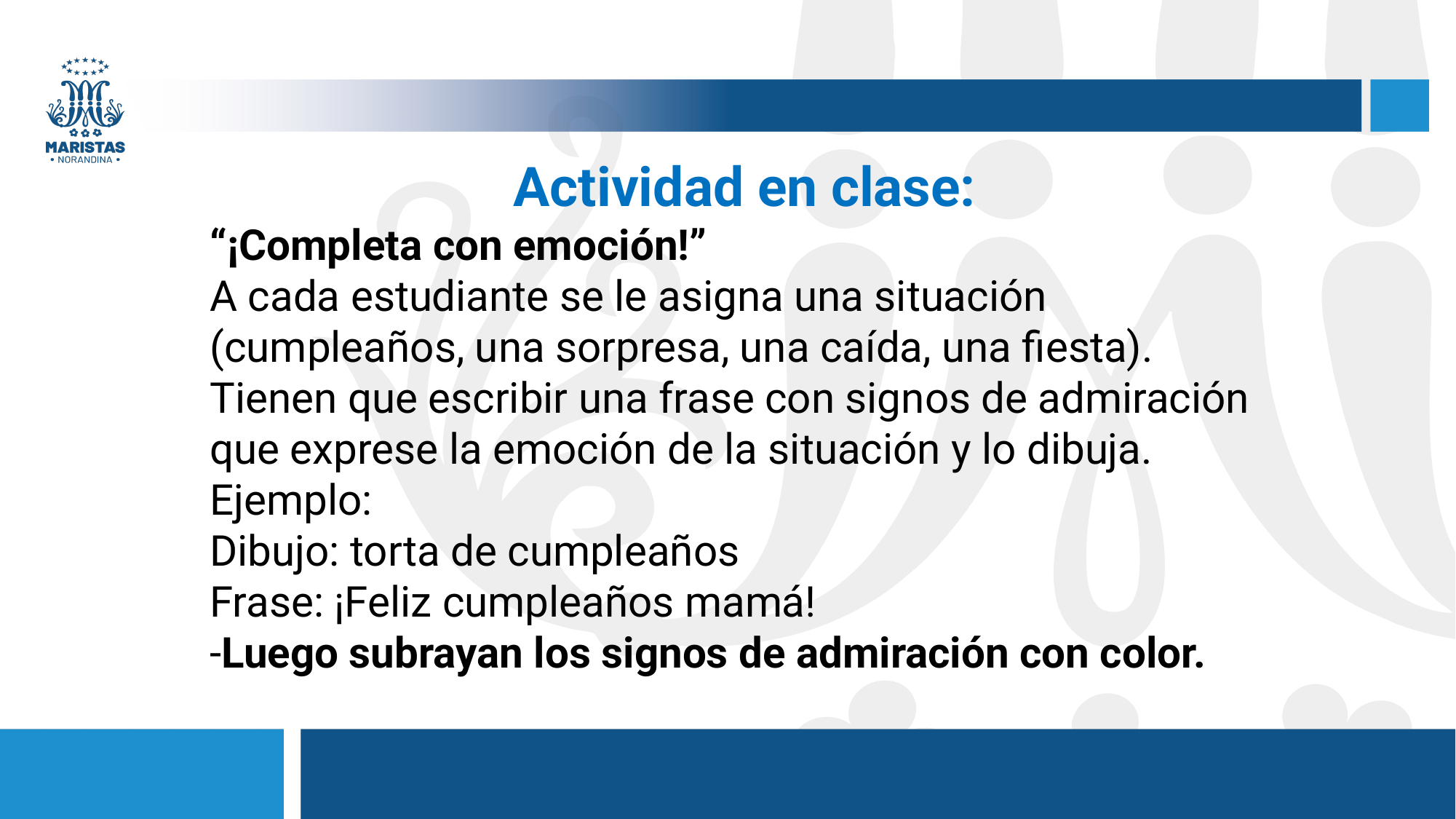

Actividad en clase:
“¡Completa con emoción!”
A cada estudiante se le asigna una situación (cumpleaños, una sorpresa, una caída, una fiesta).
Tienen que escribir una frase con signos de admiración que exprese la emoción de la situación y lo dibuja.
Ejemplo:
Dibujo: torta de cumpleaños
Frase: ¡Feliz cumpleaños mamá!
-Luego subrayan los signos de admiración con color.